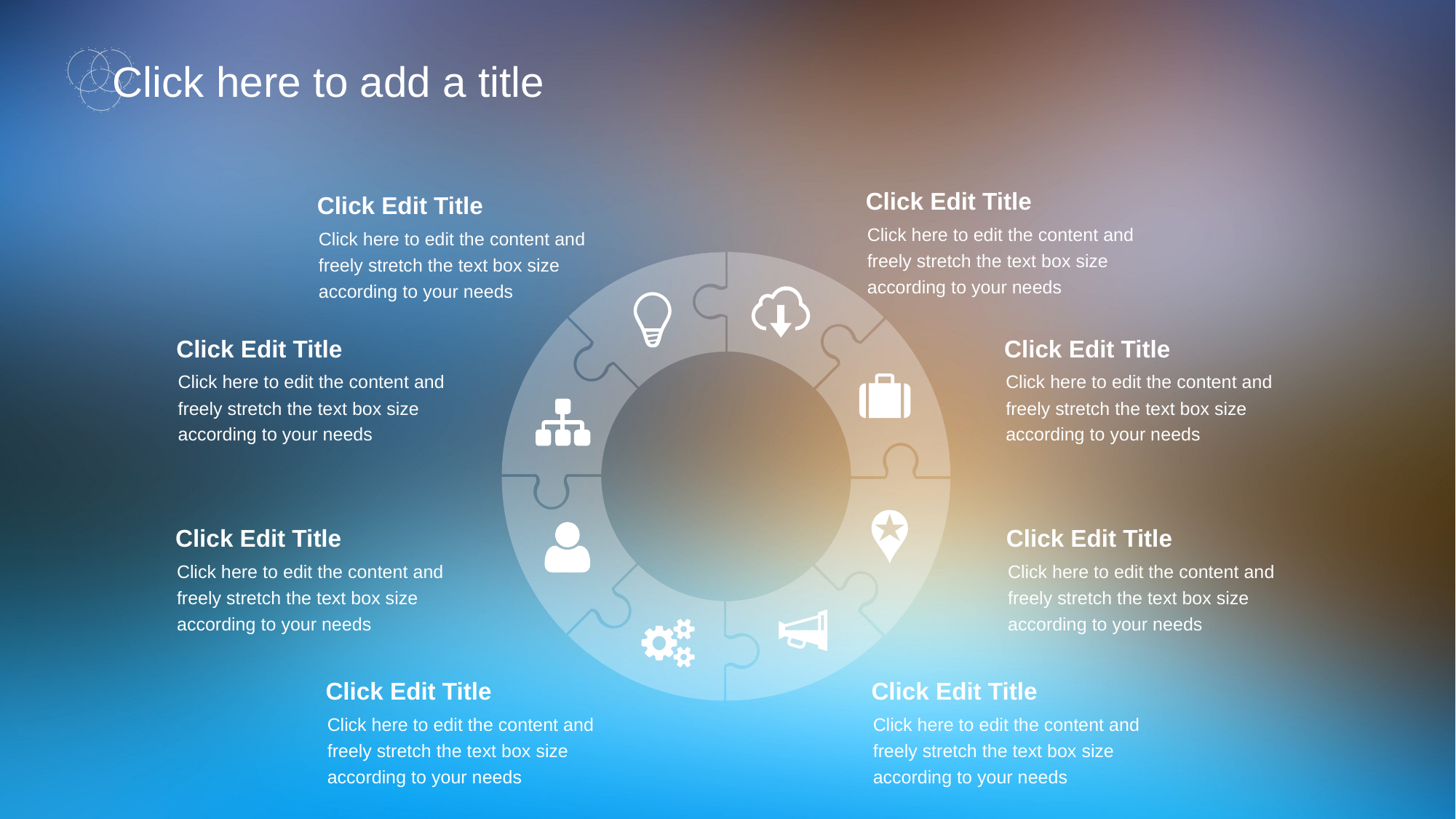

Click here to add a title
Click Edit Title
Click Edit Title
Click here to edit the content and freely stretch the text box size according to your needs
Click here to edit the content and freely stretch the text box size according to your needs

Click Edit Title
Click Edit Title
Click here to edit the content and freely stretch the text box size according to your needs
Click here to edit the content and freely stretch the text box size according to your needs

Click Edit Title
Click Edit Title
Click here to edit the content and freely stretch the text box size according to your needs
Click here to edit the content and freely stretch the text box size according to your needs

Click Edit Title
Click Edit Title
Click here to edit the content and freely stretch the text box size according to your needs
Click here to edit the content and freely stretch the text box size according to your needs